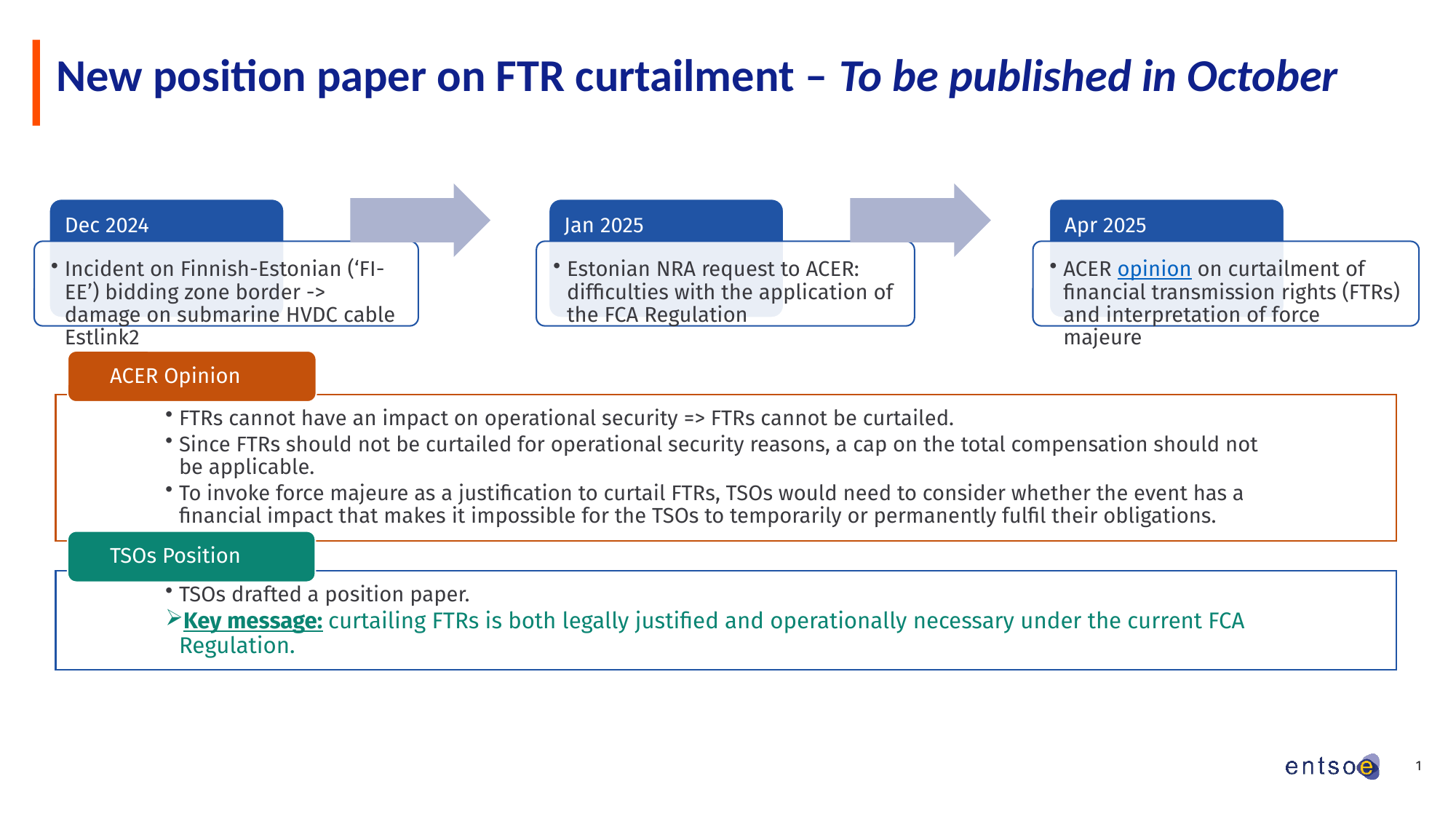

# New position paper on FTR curtailment – To be published in October
Dec 2024
Incident on Finnish-Estonian (‘FI-EE’) bidding zone border -> damage on submarine HVDC cable Estlink2

Jan 2025
Estonian NRA request to ACER: difficulties with the application of the FCA Regulation

Apr 2025
ACER opinion on curtailment of financial transmission rights (FTRs) and interpretation of force majeure
FTRs cannot have an impact on operational security => FTRs cannot be curtailed.
Since FTRs should not be curtailed for operational security reasons, a cap on the total compensation should not be applicable.
To invoke force majeure as a justification to curtail FTRs, TSOs would need to consider whether the event has a financial impact that makes it impossible for the TSOs to temporarily or permanently fulfil their obligations.
ACER Opinion
TSOs drafted a position paper.
Key message: curtailing FTRs is both legally justified and operationally necessary under the current FCA Regulation.
TSOs Position